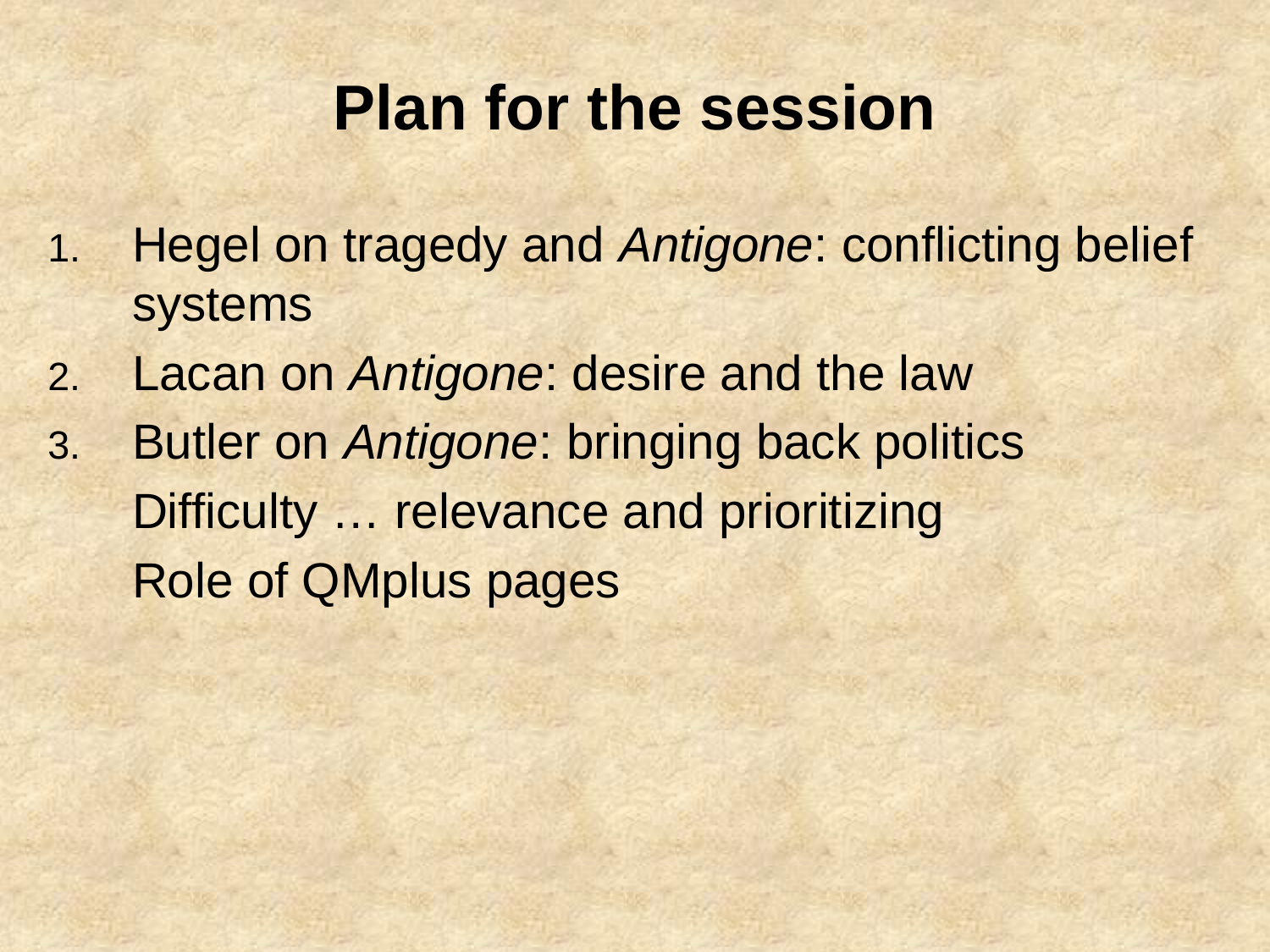

# Plan for the session
Hegel on tragedy and Antigone: conflicting belief systems
Lacan on Antigone: desire and the law
Butler on Antigone: bringing back politics
	Difficulty … relevance and prioritizing
	Role of QMplus pages